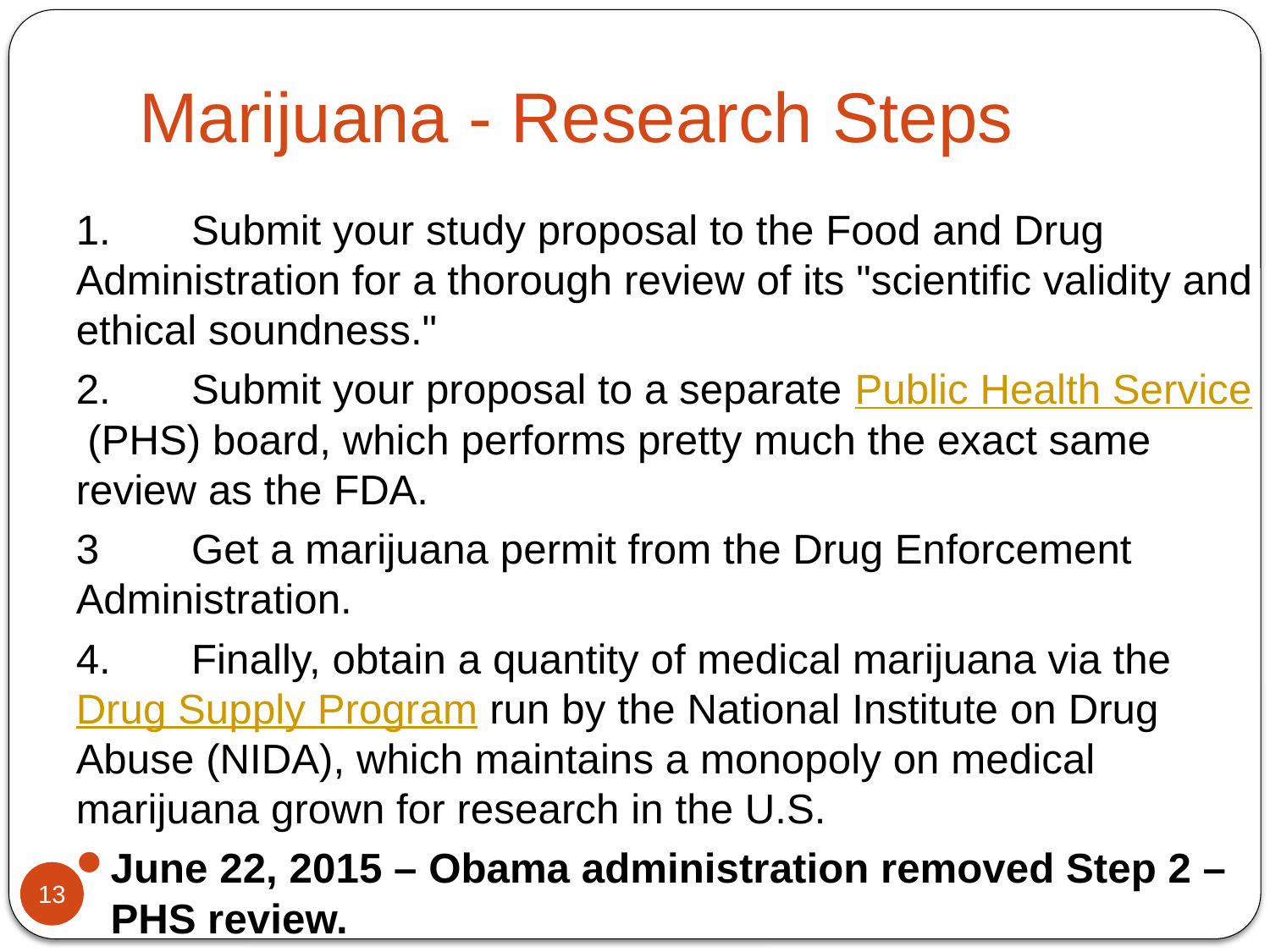

# Marijuana - Research Steps
1.	Submit your study proposal to the Food and Drug Administration for a thorough review of its "scientific validity and ethical soundness."
2.	Submit your proposal to a separate Public Health Service (PHS) board, which performs pretty much the exact same review as the FDA.
3	Get a marijuana permit from the Drug Enforcement Administration.
4.	Finally, obtain a quantity of medical marijuana via the Drug Supply Program run by the National Institute on Drug Abuse (NIDA), which maintains a monopoly on medical marijuana grown for research in the U.S.
June 22, 2015 – Obama administration removed Step 2 – PHS review.

13